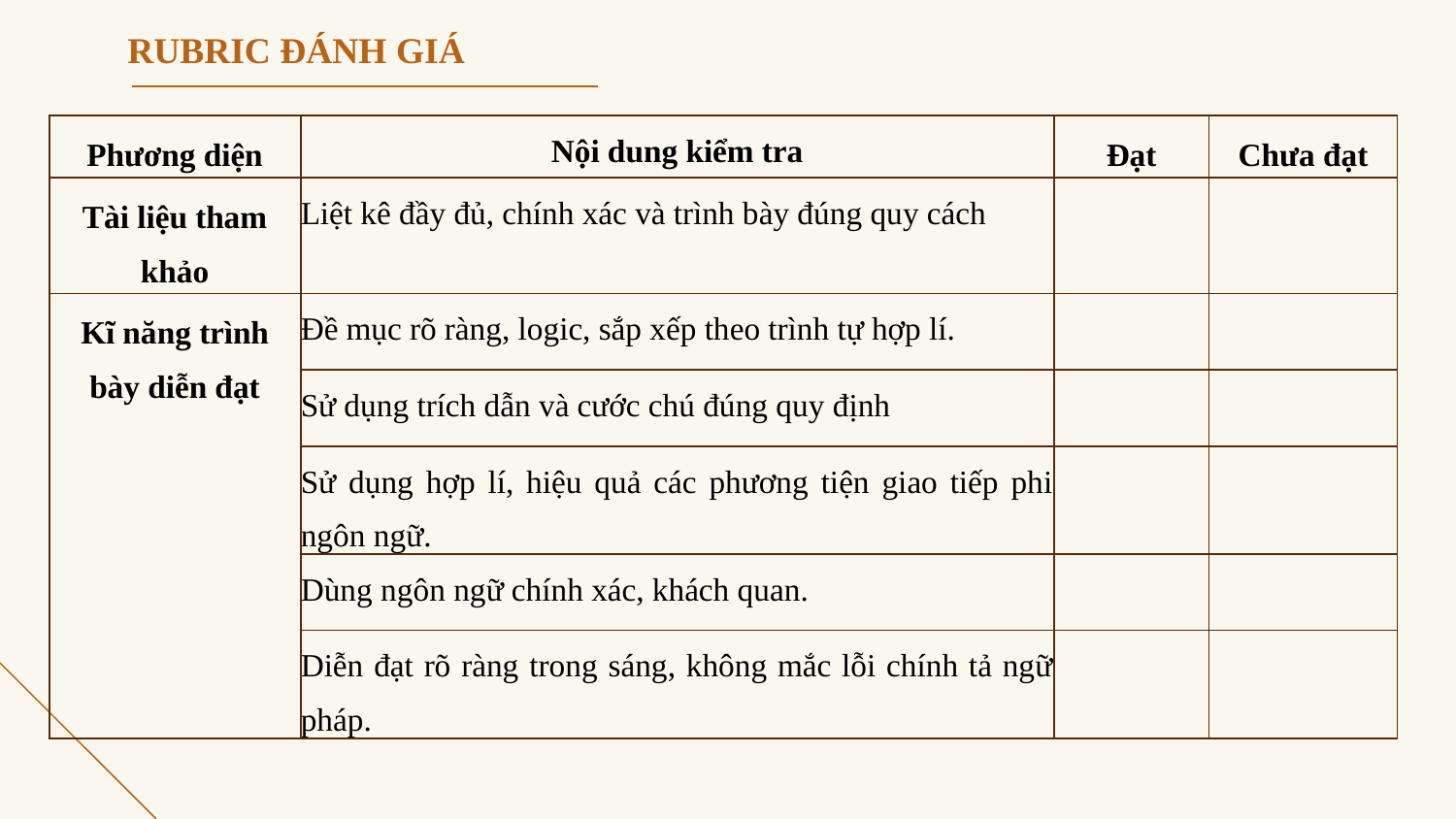

# RUBRIC ĐÁNH GIÁ
| Phương diện | Nội dung kiểm tra | Đạt | Chưa đạt |
| --- | --- | --- | --- |
| Tài liệu tham khảo | Liệt kê đầy đủ, chính xác và trình bày đúng quy cách |  |  |
| Kĩ năng trình bày diễn đạt | Đề mục rõ ràng, logic, sắp xếp theo trình tự hợp lí. |  |  |
|  | Sử dụng trích dẫn và cước chú đúng quy định |  |  |
|  | Sử dụng hợp lí, hiệu quả các phương tiện giao tiếp phi ngôn ngữ. |  |  |
|  | Dùng ngôn ngữ chính xác, khách quan. |  |  |
|  | Diễn đạt rõ ràng trong sáng, không mắc lỗi chính tả ngữ pháp. |  |  |